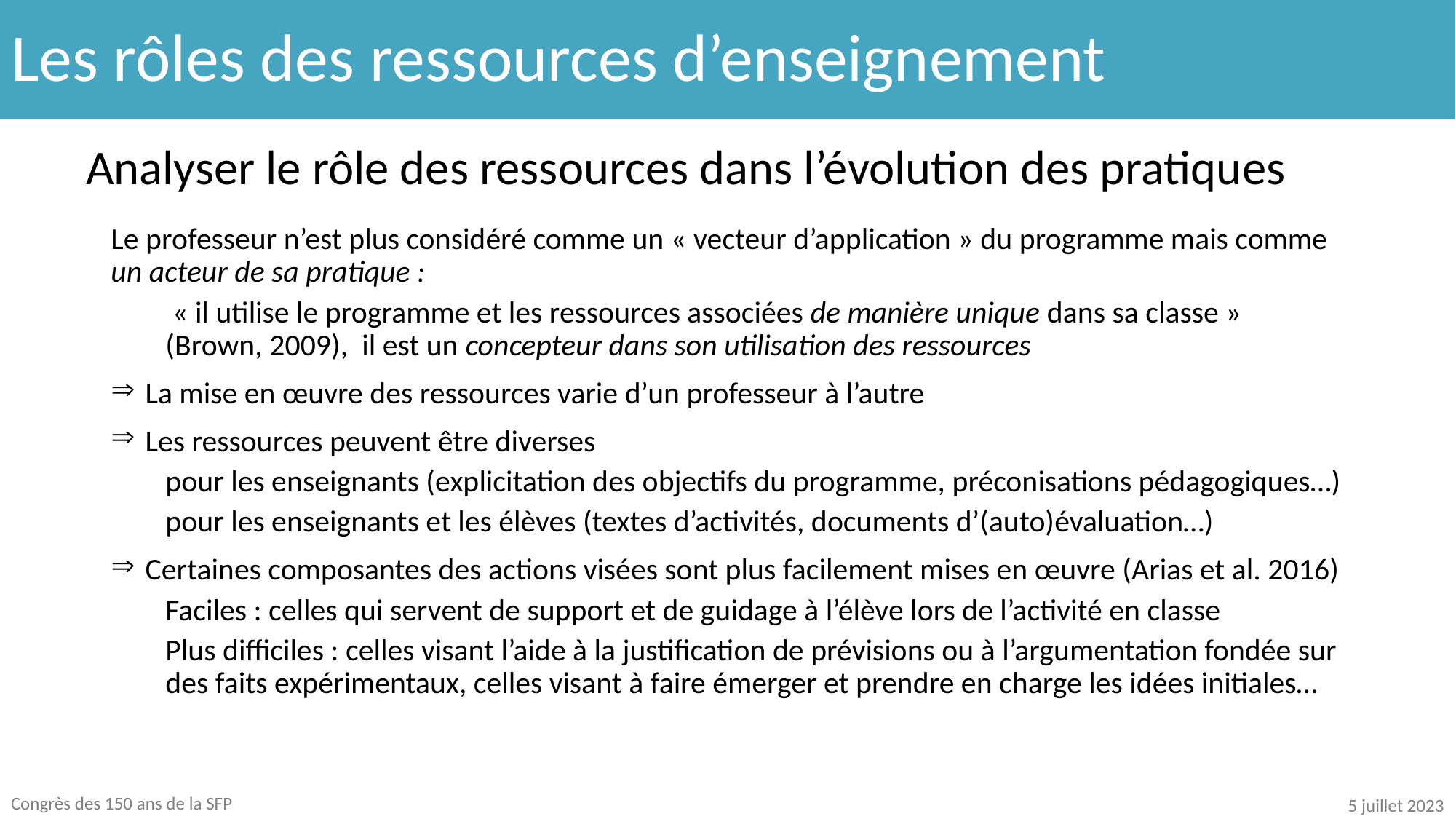

Les rôles des ressources d’enseignement
# Analyser le rôle des ressources dans l’évolution des pratiques
Le professeur n’est plus considéré comme un « vecteur d’application » du programme mais comme un acteur de sa pratique :
 « il utilise le programme et les ressources associées de manière unique dans sa classe » (Brown, 2009),  il est un concepteur dans son utilisation des ressources
 La mise en œuvre des ressources varie d’un professeur à l’autre
 Les ressources peuvent être diverses
pour les enseignants (explicitation des objectifs du programme, préconisations pédagogiques…)
pour les enseignants et les élèves (textes d’activités, documents d’(auto)évaluation…)
 Certaines composantes des actions visées sont plus facilement mises en œuvre (Arias et al. 2016)
Faciles : celles qui servent de support et de guidage à l’élève lors de l’activité en classe
Plus difficiles : celles visant l’aide à la justification de prévisions ou à l’argumentation fondée sur des faits expérimentaux, celles visant à faire émerger et prendre en charge les idées initiales…